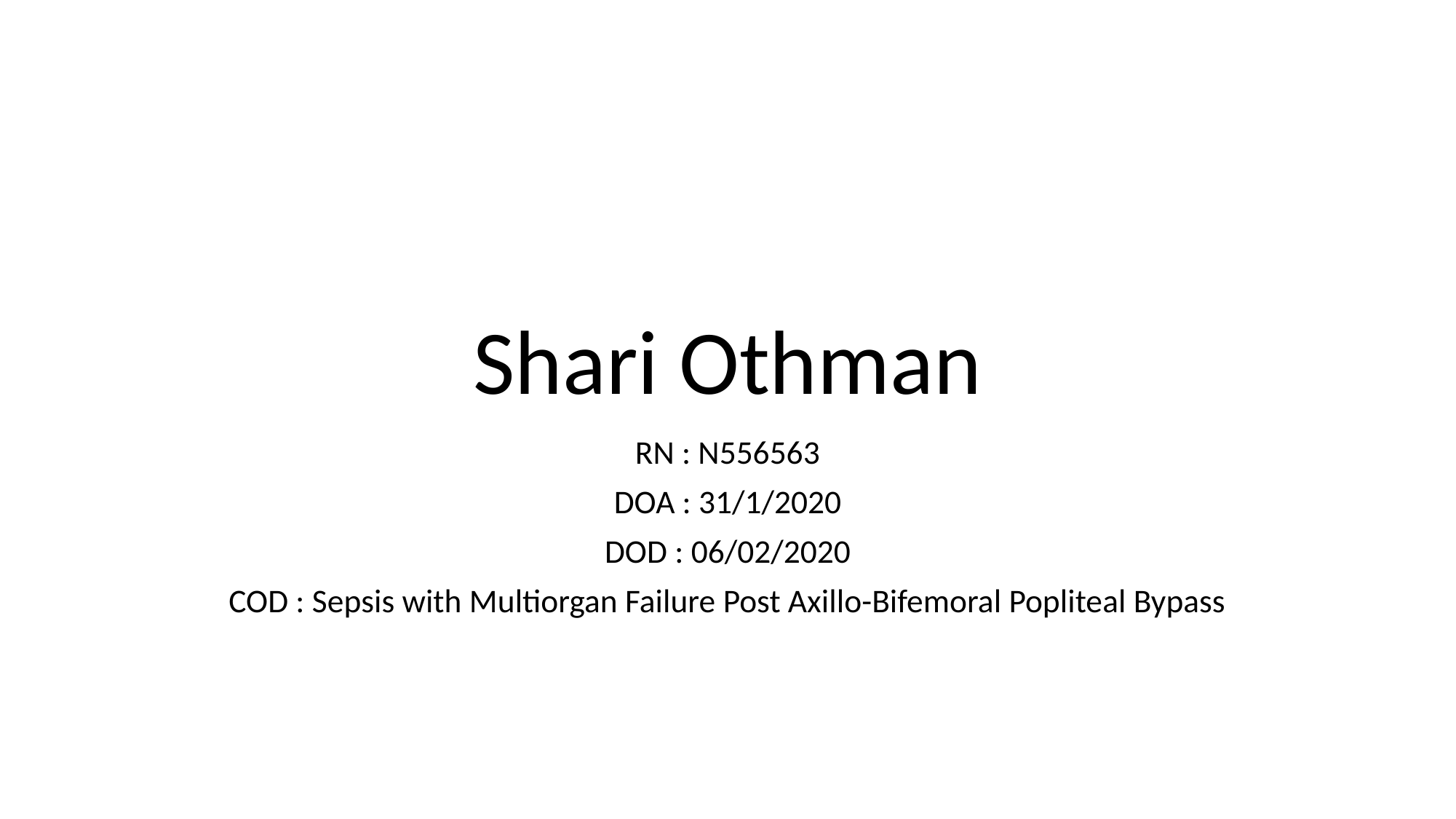

# Shari Othman
RN : N556563
DOA : 31/1/2020
DOD : 06/02/2020
COD : Sepsis with Multiorgan Failure Post Axillo-Bifemoral Popliteal Bypass